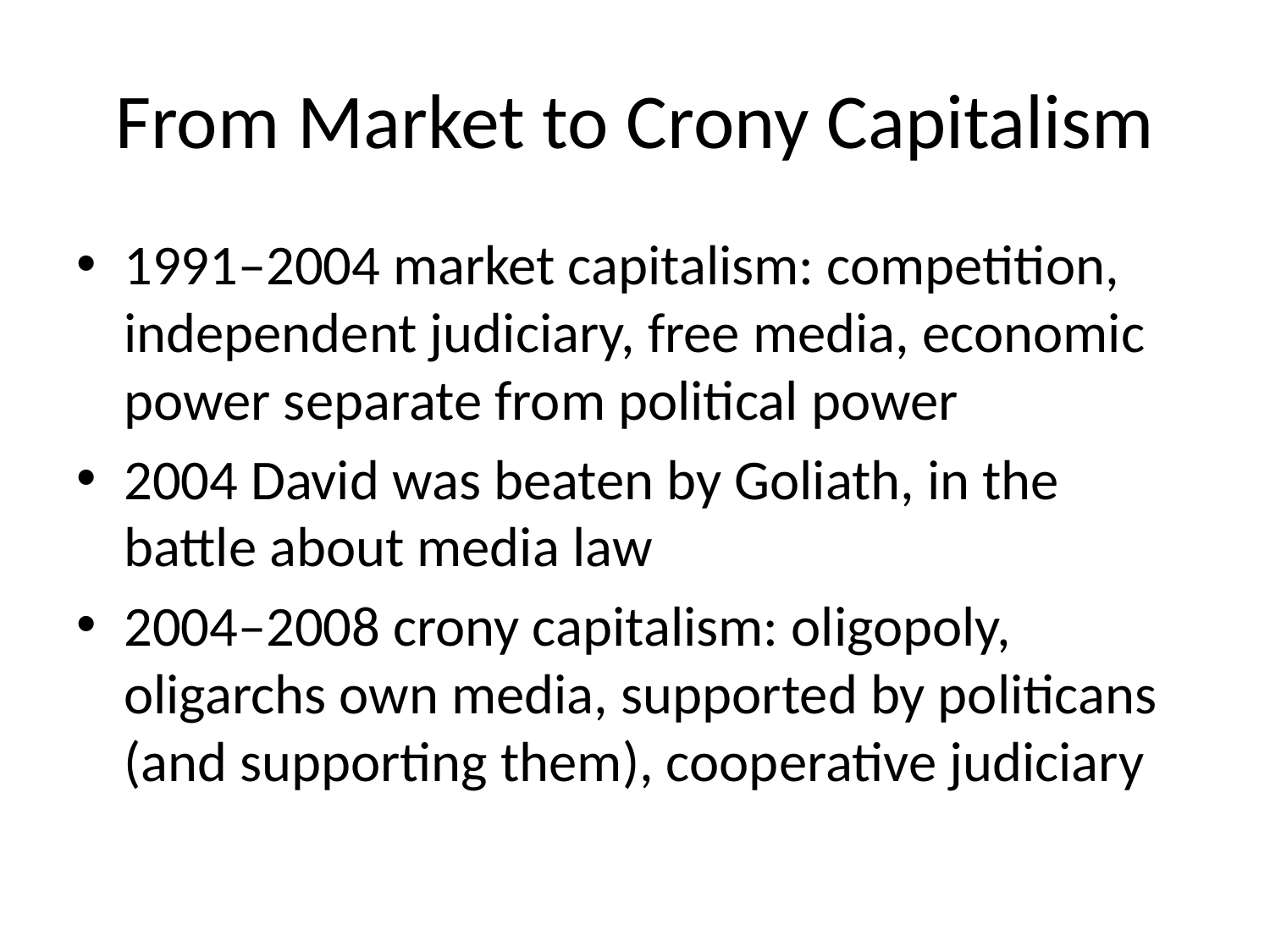

# From Market to Crony Capitalism
1991–2004 market capitalism: competition, independent judiciary, free media, economic power separate from political power
2004 David was beaten by Goliath, in the battle about media law
2004–2008 crony capitalism: oligopoly, oligarchs own media, supported by politicans (and supporting them), cooperative judiciary